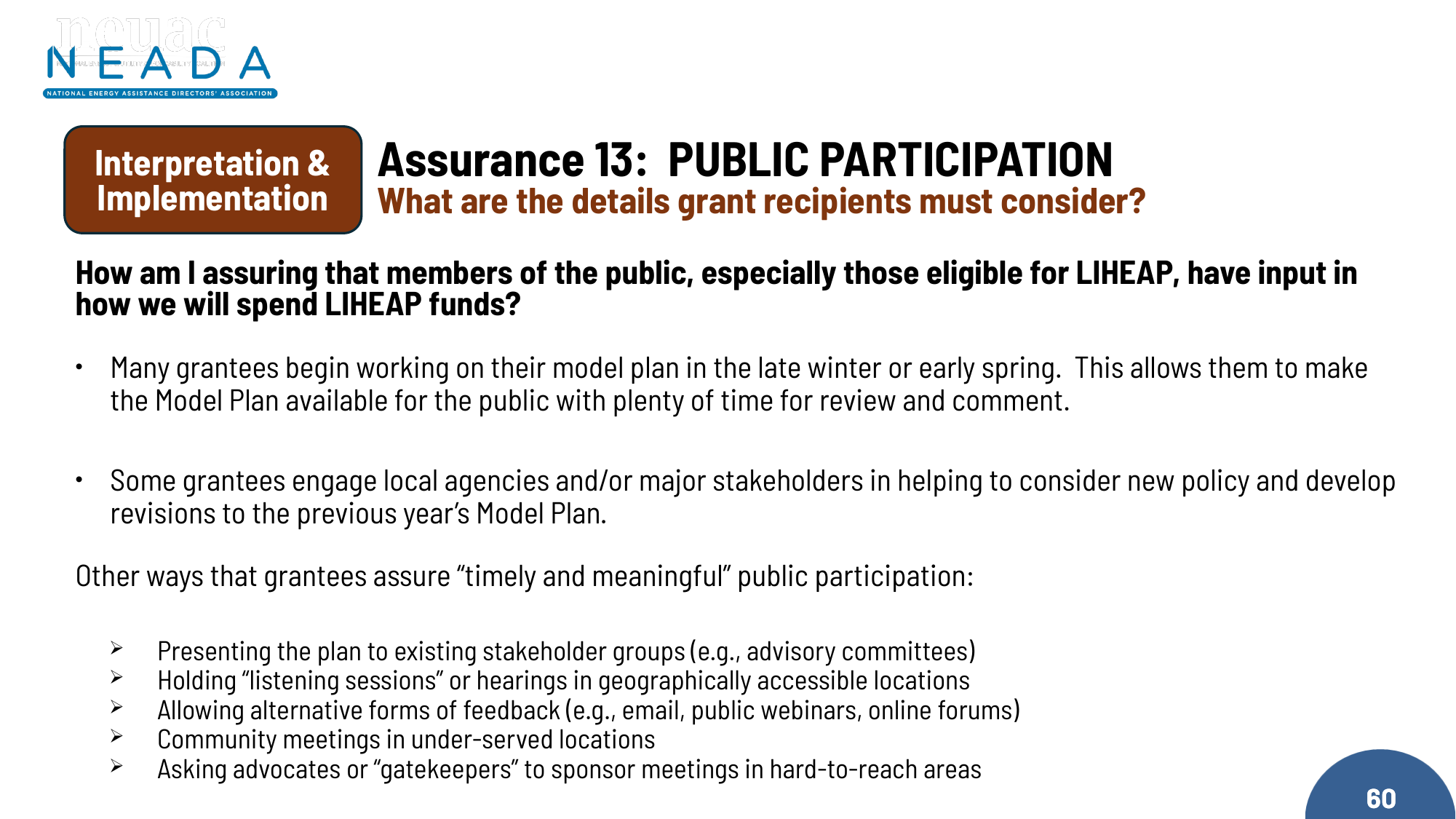

Interpretation & Implementation
Assurance 13:  PUBLIC PARTICIPATION
What are the details grant recipients must consider?
How am I assuring that members of the public, especially those eligible for LIHEAP, have input in how we will spend LIHEAP funds?

Many grantees begin working on their model plan in the late winter or early spring.  This allows them to make the Model Plan available for the public with plenty of time for review and comment.

Some grantees engage local agencies and/or major stakeholders in helping to consider new policy and develop revisions to the previous year’s Model Plan.

Other ways that grantees assure “timely and meaningful” public participation:

Presenting the plan to existing stakeholder groups (e.g., advisory committees)
Holding “listening sessions” or hearings in geographically accessible locations
Allowing alternative forms of feedback (e.g., email, public webinars, online forums)
Community meetings in under-served locations
Asking advocates or “gatekeepers” to sponsor meetings in hard-to-reach areas